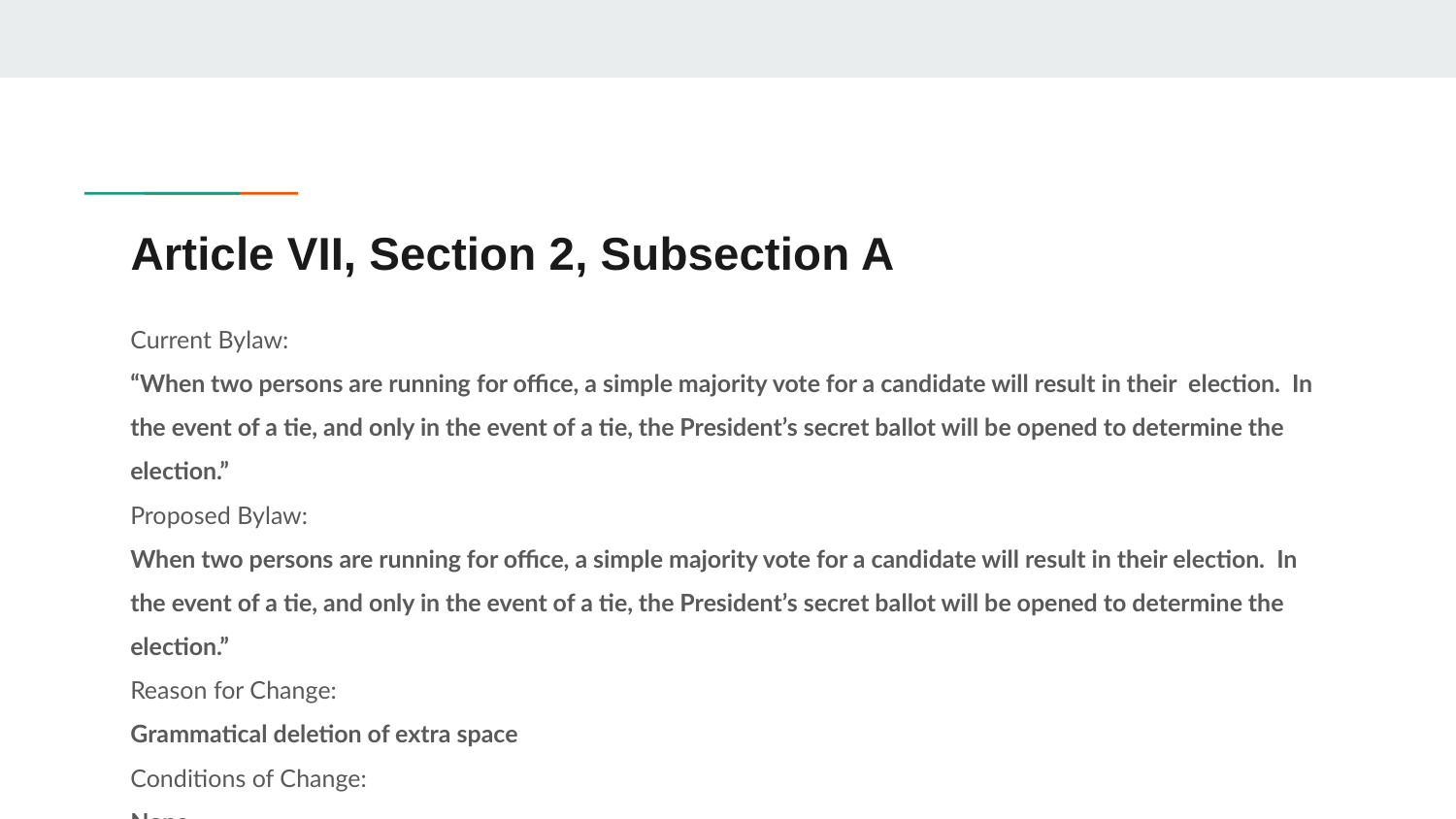

# Article VII, Section 2, Subsection A

Current Bylaw:
“When two persons are running for office, a simple majority vote for a candidate will result in their  election.  In the event of a tie, and only in the event of a tie, the President’s secret ballot will be opened to determine the election.”
Proposed Bylaw:
When two persons are running for office, a simple majority vote for a candidate will result in their election.  In the event of a tie, and only in the event of a tie, the President’s secret ballot will be opened to determine the election.”
Reason for Change:
Grammatical deletion of extra space
Conditions of Change:
None